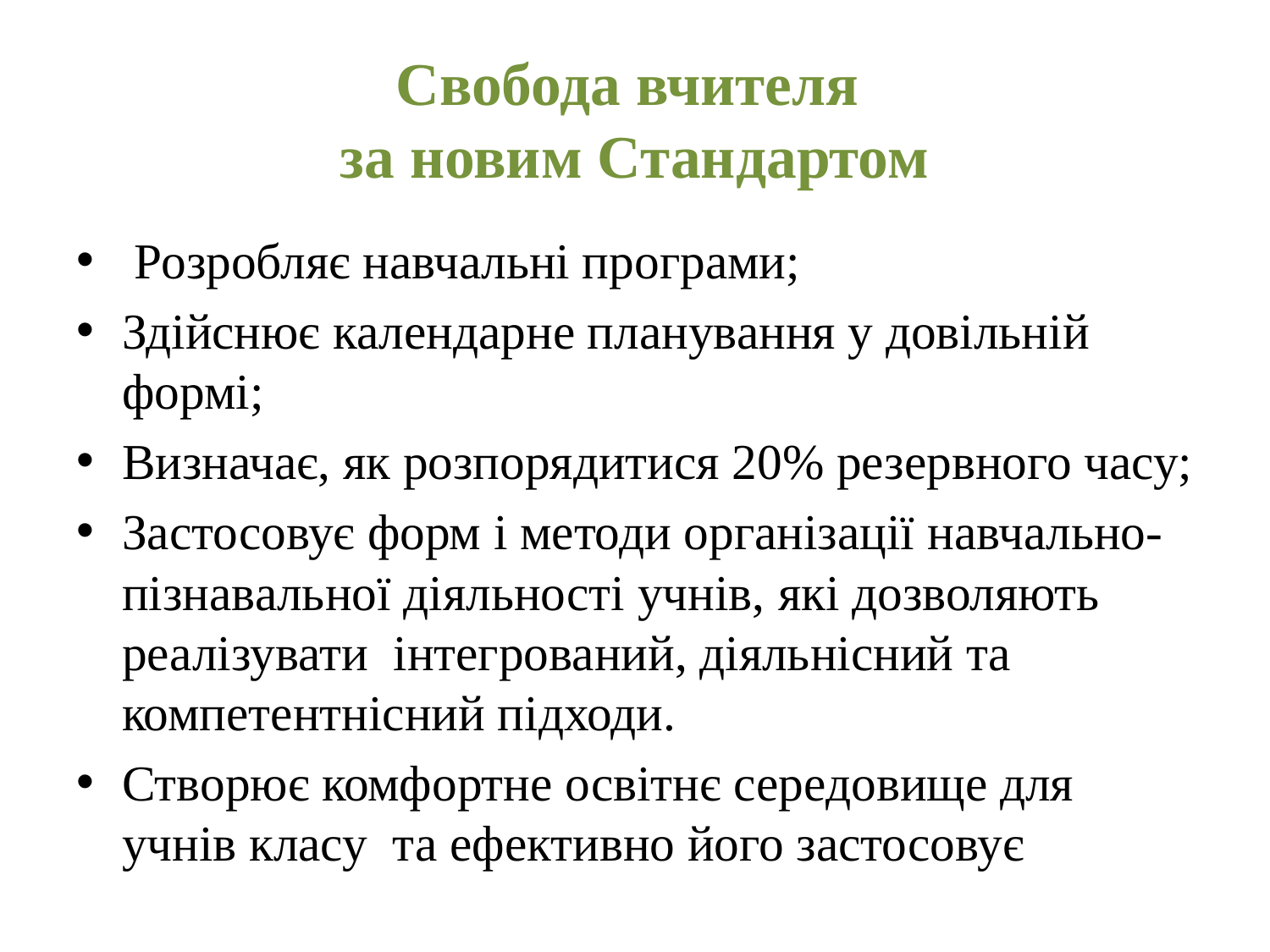

# Свобода вчителя за новим Стандартом
 Розробляє навчальні програми;
Здійснює календарне планування у довільній формі;
Визначає, як розпорядитися 20% резервного часу;
Застосовує форм і методи організації навчально-пізнавальної діяльності учнів, які дозволяють реалізувати  інтегрований, діяльнісний та компетентнісний підходи.
Створює комфортне освітнє середовище для учнів класу  та ефективно його застосовує